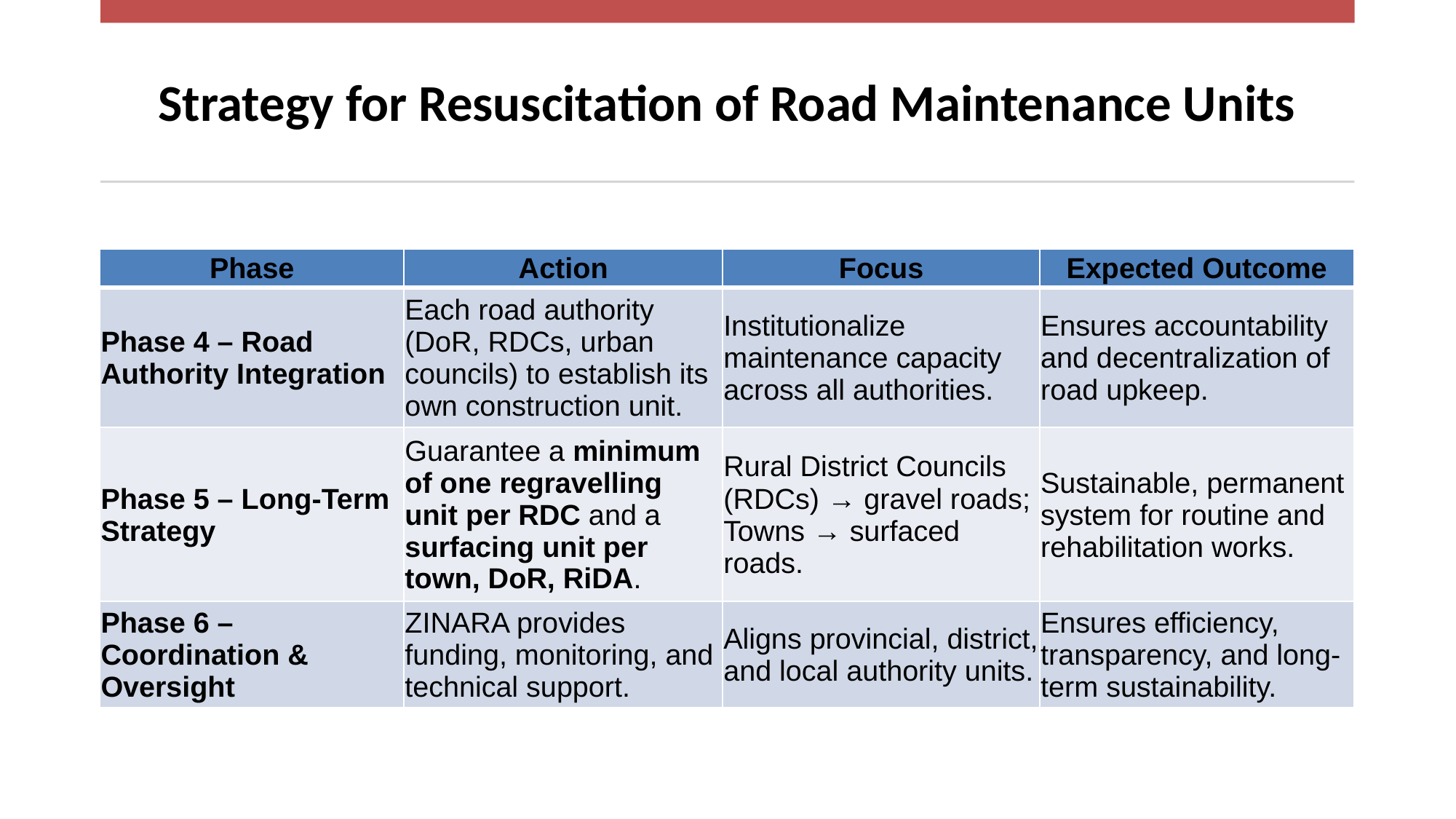

# Strategy for Resuscitation of Road Maintenance Units

| Phase | Action | Focus | Expected Outcome |
| --- | --- | --- | --- |
| Phase 4 – Road Authority Integration | Each road authority (DoR, RDCs, urban councils) to establish its own construction unit. | Institutionalize maintenance capacity across all authorities. | Ensures accountability and decentralization of road upkeep. |
| Phase 5 – Long-Term Strategy | Guarantee a minimum of one regravelling unit per RDC and a surfacing unit per town, DoR, RiDA. | Rural District Councils (RDCs) → gravel roads; Towns → surfaced roads. | Sustainable, permanent system for routine and rehabilitation works. |
| Phase 6 – Coordination & Oversight | ZINARA provides funding, monitoring, and technical support. | Aligns provincial, district, and local authority units. | Ensures efficiency, transparency, and long-term sustainability. |